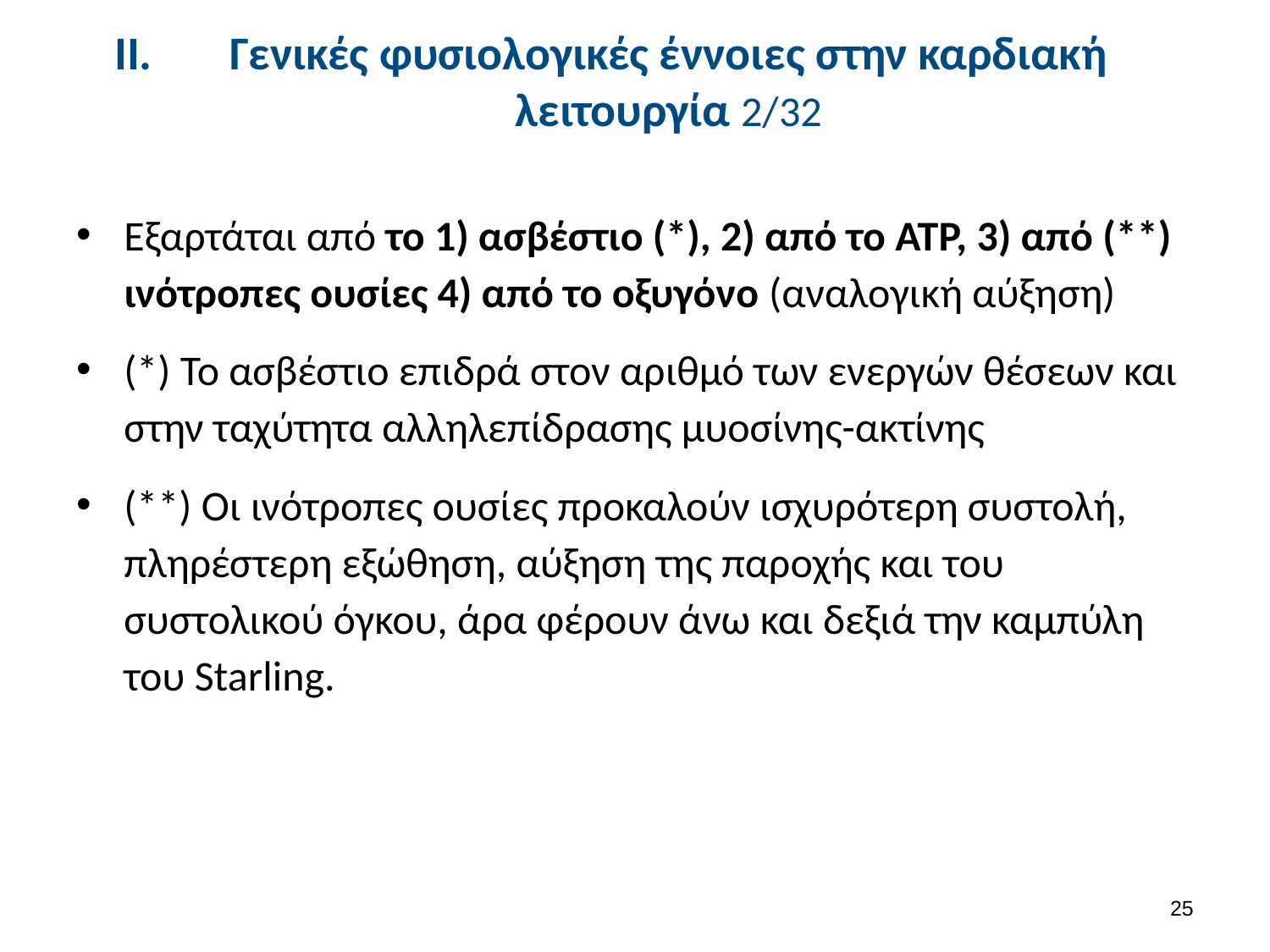

# Γενικές φυσιολογικές έννοιες στην καρδιακή λειτουργία 2/32
Εξαρτάται από το 1) ασβέστιο (*), 2) από το ATP, 3) από (**) ινότροπες ουσίες 4) από το οξυγόνο (αναλογική αύξηση)
(*) Το ασβέστιο επιδρά στον αριθμό των ενεργών θέσεων και στην ταχύτητα αλληλεπίδρασης μυοσίνης-ακτίνης
(**) Οι ινότροπες ουσίες προκαλούν ισχυρότερη συστολή, πληρέστερη εξώθηση, αύξηση της παροχής και του συστολικού όγκου, άρα φέρουν άνω και δεξιά την καμπύλη του Starling.

25